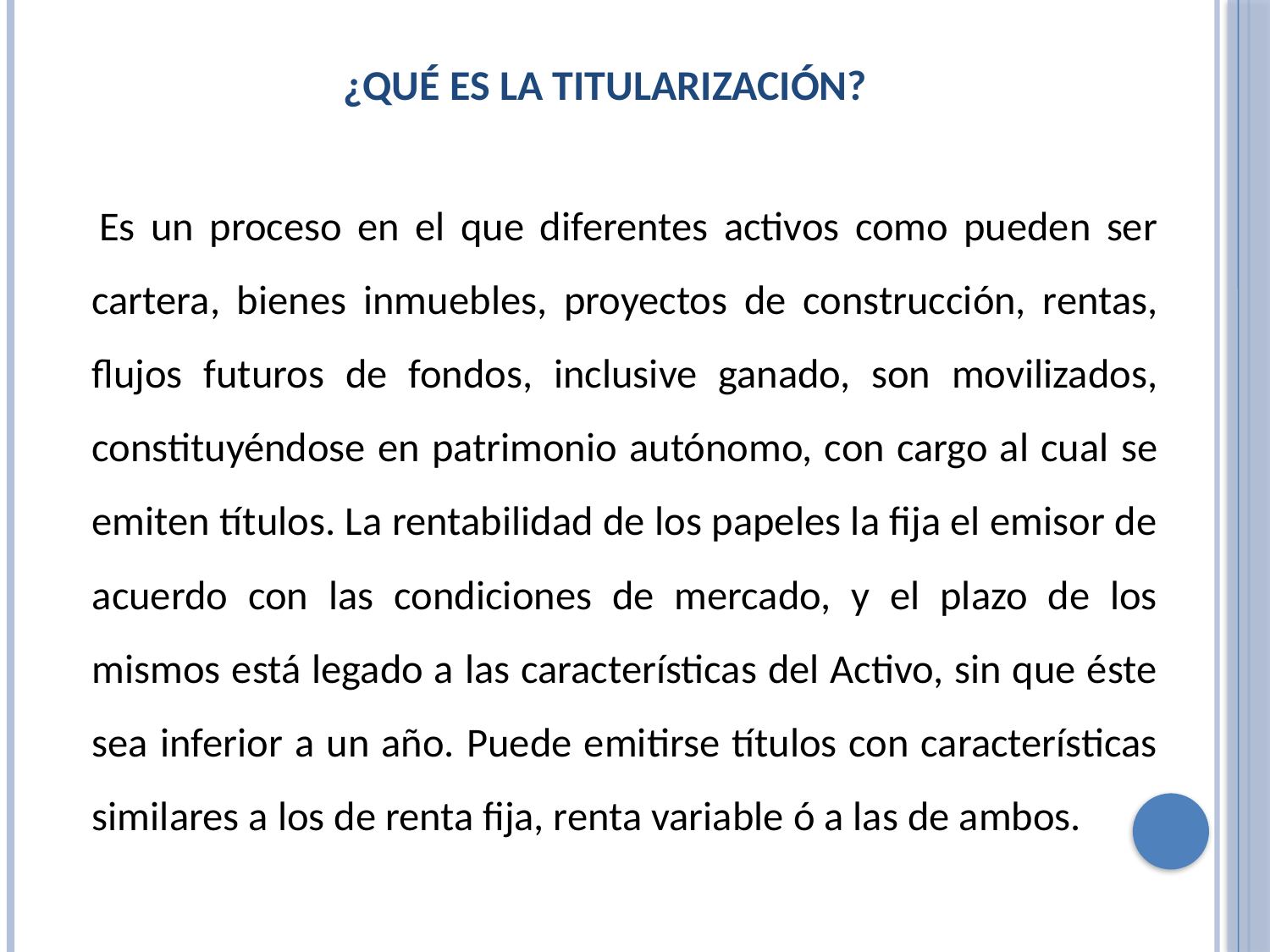

# ¿Qué es la titularización?
   Es un proceso en el que diferentes activos como pueden ser cartera, bienes inmuebles, proyectos de construcción, rentas, flujos futuros de fondos, inclusive ganado, son movilizados, constituyéndose en patrimonio autónomo, con cargo al cual se emiten títulos. La rentabilidad de los papeles la fija el emisor de acuerdo con las condiciones de mercado, y el plazo de los mismos está legado a las características del Activo, sin que éste sea inferior a un año. Puede emitirse títulos con características similares a los de renta fija, renta variable ó a las de ambos.